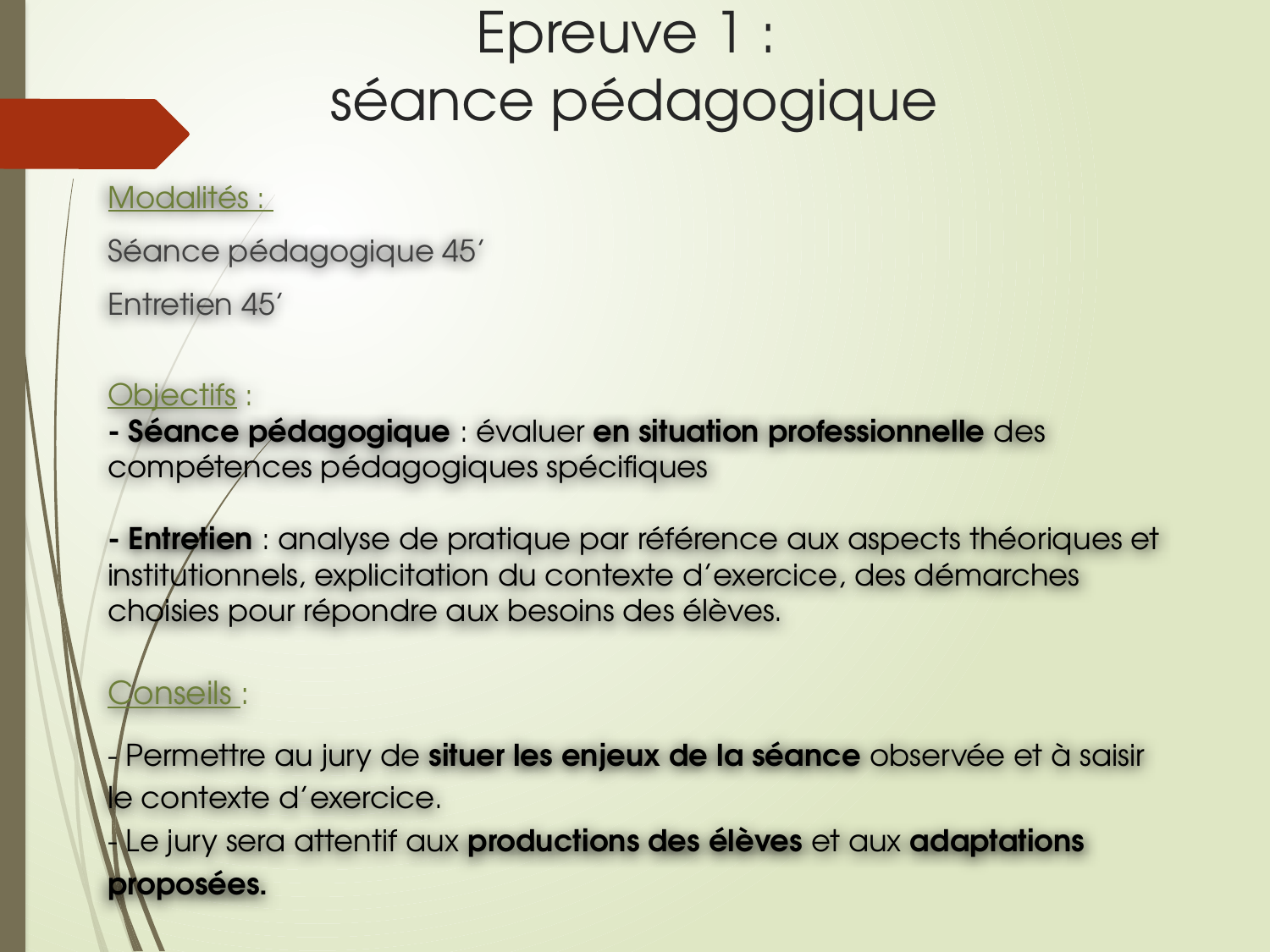

# Epreuve 1 : séance pédagogique
Modalités :
Séance pédagogique 45’
Entretien 45’
Objectifs :
- Séance pédagogique : évaluer en situation professionnelle des compétences pédagogiques spécifiques

- Entretien : analyse de pratique par référence aux aspects théoriques et institutionnels, explicitation du contexte d’exercice, des démarches choisies pour répondre aux besoins des élèves.
Conseils :
- Permettre au jury de situer les enjeux de la séance observée et à saisir le contexte d’exercice.
- Le jury sera attentif aux productions des élèves et aux adaptations proposées.